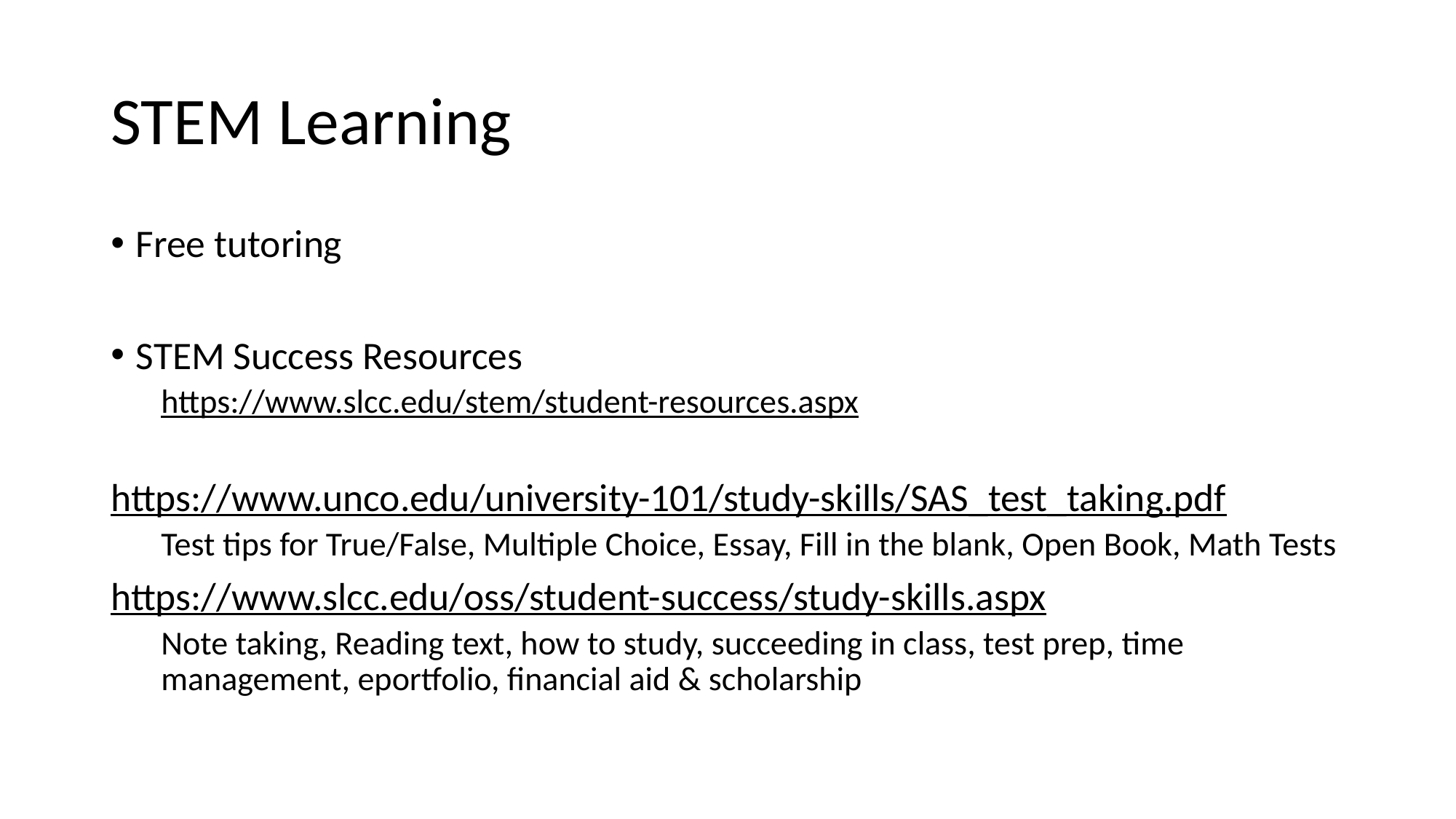

# STEM Learning
Free tutoring

STEM Success Resources
https://www.slcc.edu/stem/student-resources.aspx

https://www.unco.edu/university-101/study-skills/SAS_test_taking.pdf
Test tips for True/False, Multiple Choice, Essay, Fill in the blank, Open Book, Math Tests
https://www.slcc.edu/oss/student-success/study-skills.aspx
Note taking, Reading text, how to study, succeeding in class, test prep, time management, eportfolio, financial aid & scholarship